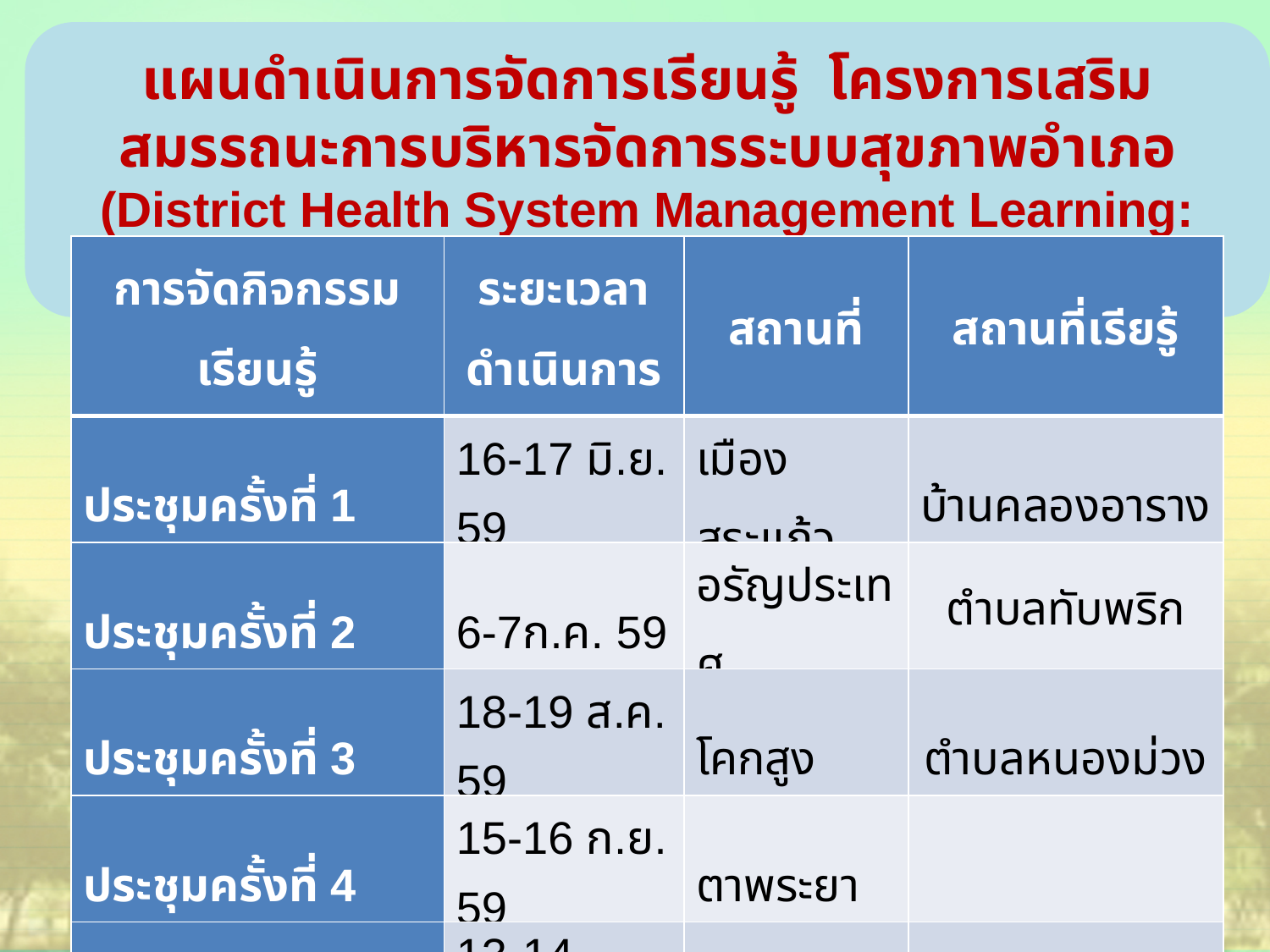

แผนดำเนินการจัดการเรียนรู้  โครงการเสริมสมรรถนะการบริหารจัดการระบบสุขภาพอำเภอ (District Health System Management Learning: DHML)
| การจัดกิจกรรมเรียนรู้ | ระยะเวลาดำเนินการ | สถานที่ | สถานที่เรียรู้ |
| --- | --- | --- | --- |
| ประชุมครั้งที่ 1 | 16-17 มิ.ย. 59 | เมืองสระแก้ว | บ้านคลองอาราง |
| ประชุมครั้งที่ 2 | 6-7ก.ค. 59 | อรัญประเทศ | ตำบลทับพริก |
| ประชุมครั้งที่ 3 | 18-19 ส.ค. 59 | โคกสูง | ตำบลหนองม่วง |
| ประชุมครั้งที่ 4 | 15-16 ก.ย. 59 | ตาพระยา |  |
| ประชุมครั้งที่ 5 | 13-14 ต.ค59 | เขาฉกรรจ์ |  |